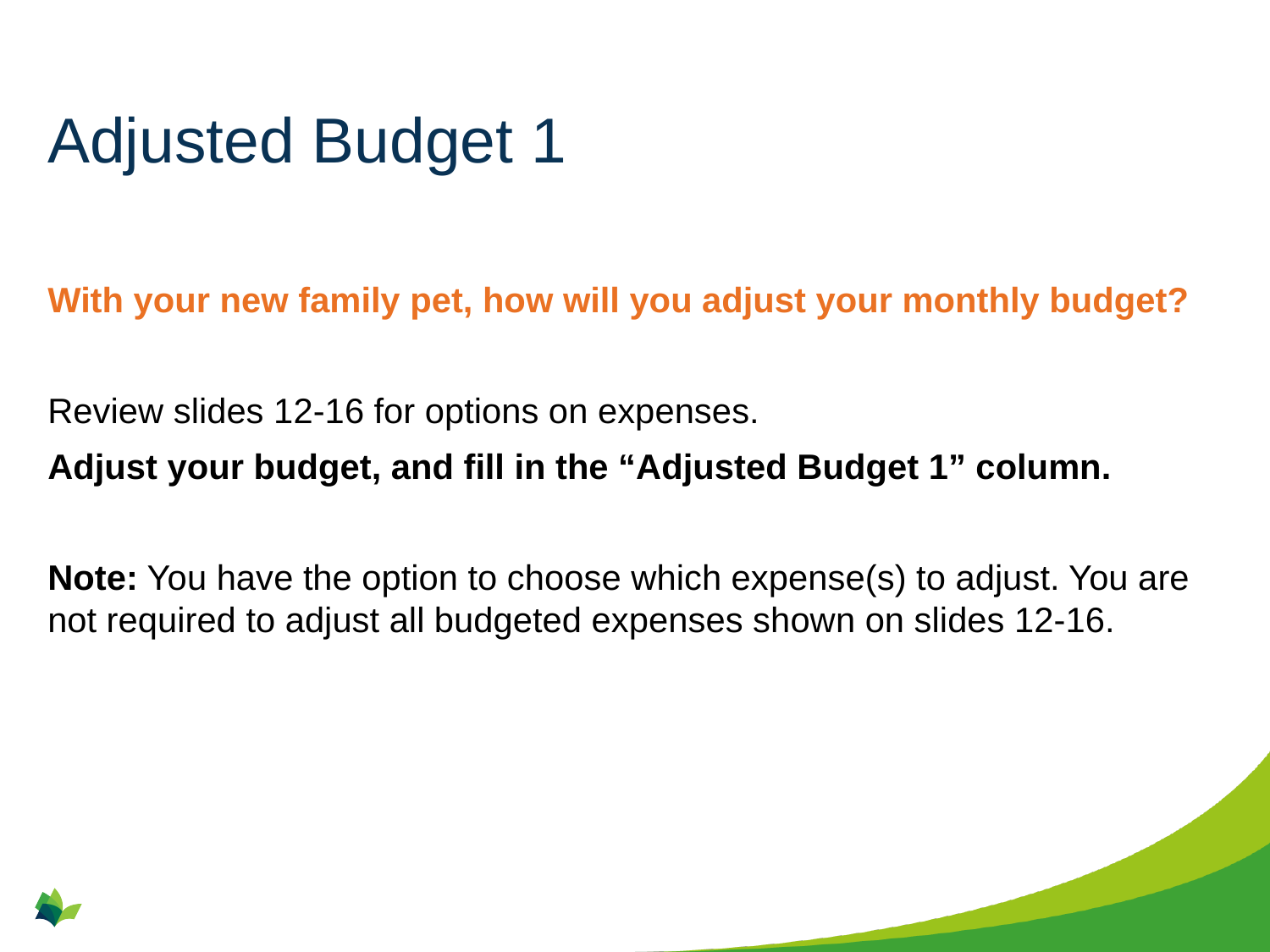

# Adjusted Budget 1
With your new family pet, how will you adjust your monthly budget?

Review slides 12-16 for options on expenses.
Adjust your budget, and fill in the “Adjusted Budget 1” column.

Note: You have the option to choose which expense(s) to adjust. You are not required to adjust all budgeted expenses shown on slides 12-16.